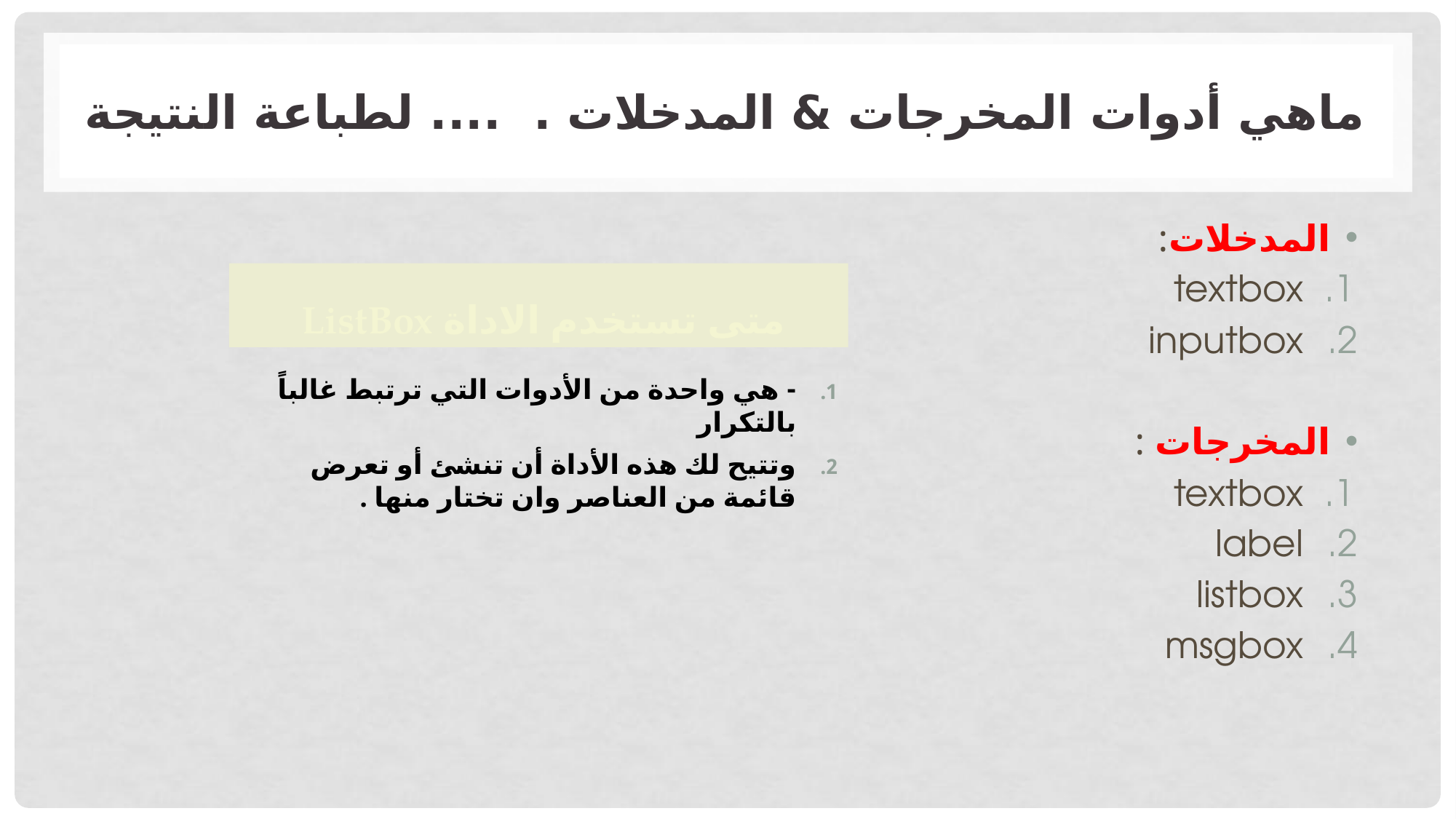

# ماهي أدوات المخرجات & المدخلات .  .... لطباعة النتيجة
المدخلات:
textbox
inputbox

المخرجات :
textbox
label
listbox
msgbox
متى تستخدم الاداة ListBox
- هي واحدة من الأدوات التي ترتبط غالباً بالتكرار
وتتيح لك هذه الأداة أن تنشئ أو تعرض قائمة من العناصر وان تختار منها .